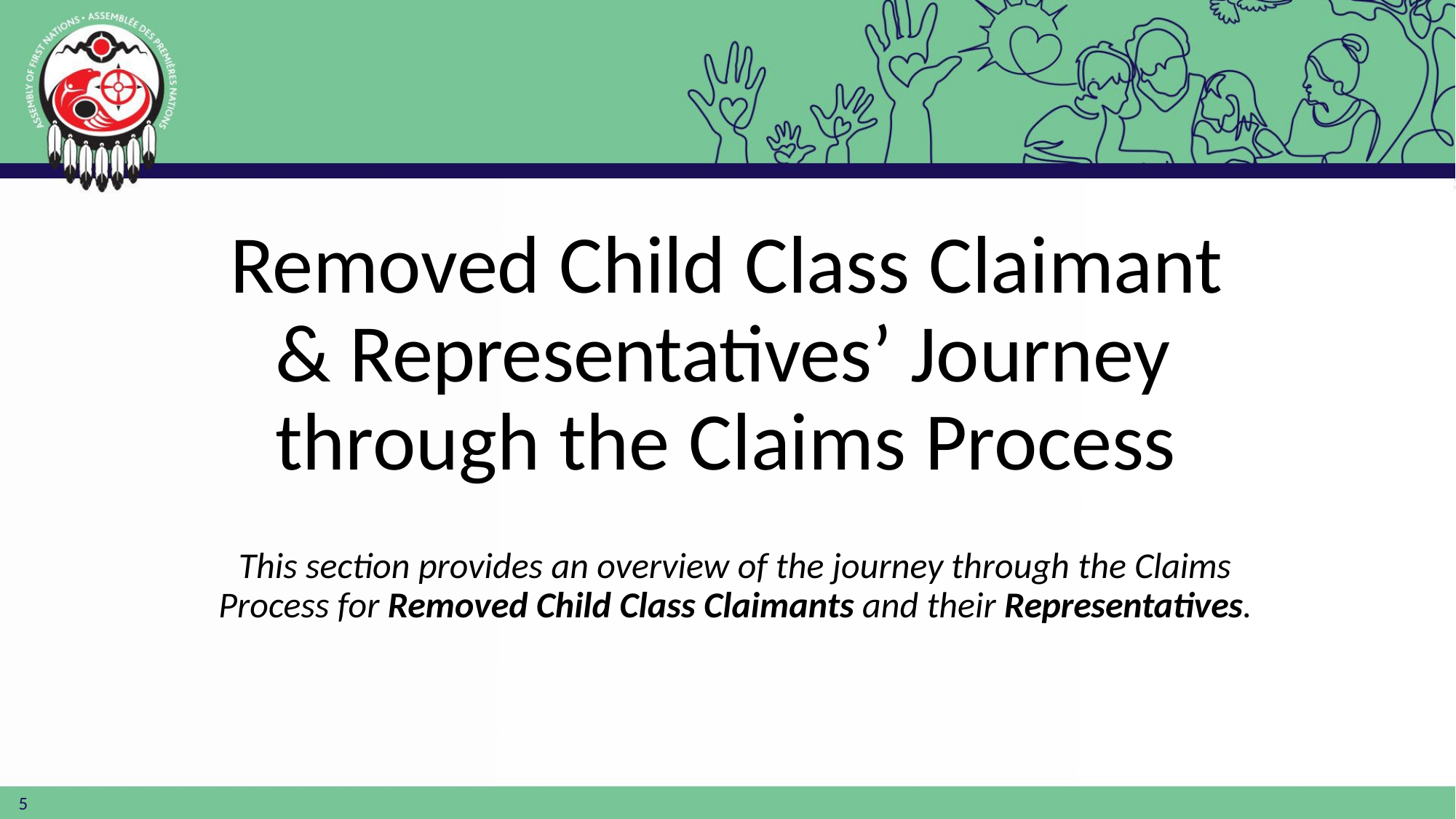

# Removed Child Class Claimant & Representatives’ Journey through the Claims Process
This section provides an overview of the journey through the Claims Process for Removed Child Class Claimants and their Representatives.
5